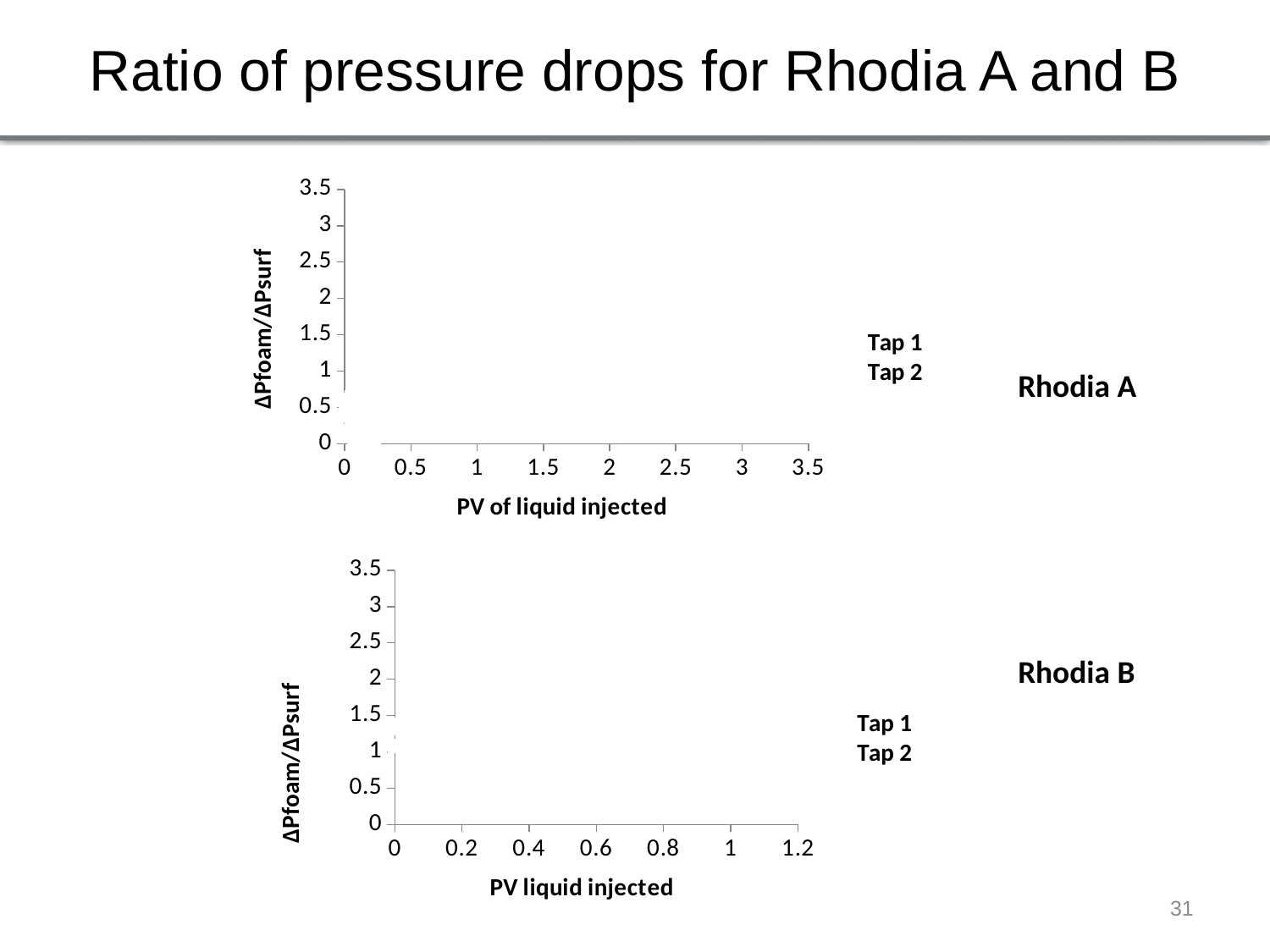

# Ratio of pressure drops for Rhodia A and B

### Chart

| Category |  |  |
|---|---|---|
Rhodia A

### Chart

| Category |  |  |
|---|---|---|
Rhodia B
31